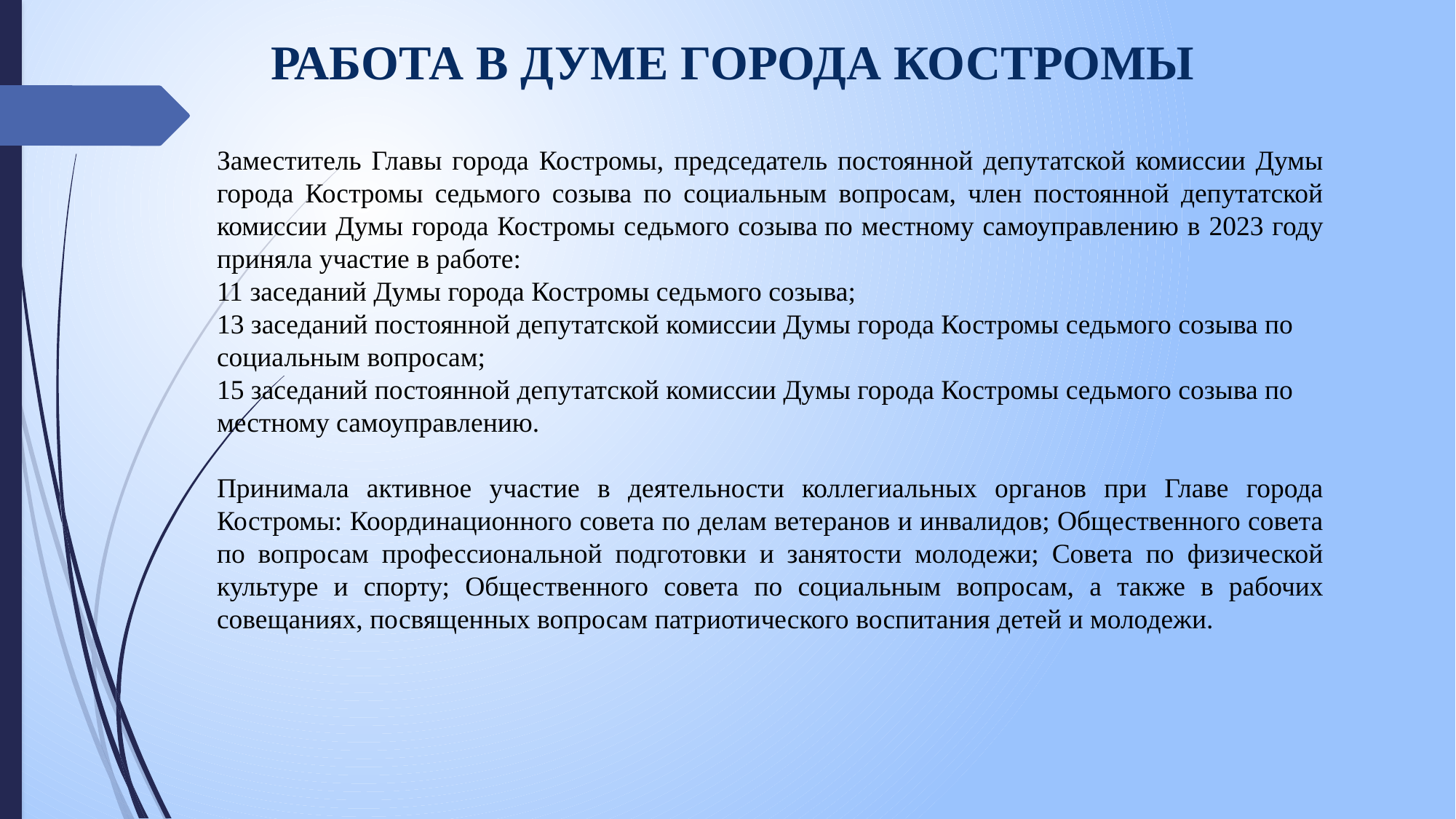

# РАБОТА В ДУМЕ ГОРОДА КОСТРОМЫ
Заместитель Главы города Костромы, председатель постоянной депутатской комиссии Думы города Костромы седьмого созыва по социальным вопросам, член постоянной депутатской комиссии Думы города Костромы седьмого созыва по местному самоуправлению в 2023 году приняла участие в работе:
11 заседаний Думы города Костромы седьмого созыва;
13 заседаний постоянной депутатской комиссии Думы города Костромы седьмого созыва по социальным вопросам;
15 заседаний постоянной депутатской комиссии Думы города Костромы седьмого созыва по местному самоуправлению.

Принимала активное участие в деятельности коллегиальных органов при Главе города Костромы: Координационного совета по делам ветеранов и инвалидов; Общественного совета по вопросам профессиональной подготовки и занятости молодежи; Совета по физической культуре и спорту; Общественного совета по социальным вопросам, а также в рабочих совещаниях, посвященных вопросам патриотического воспитания детей и молодежи.